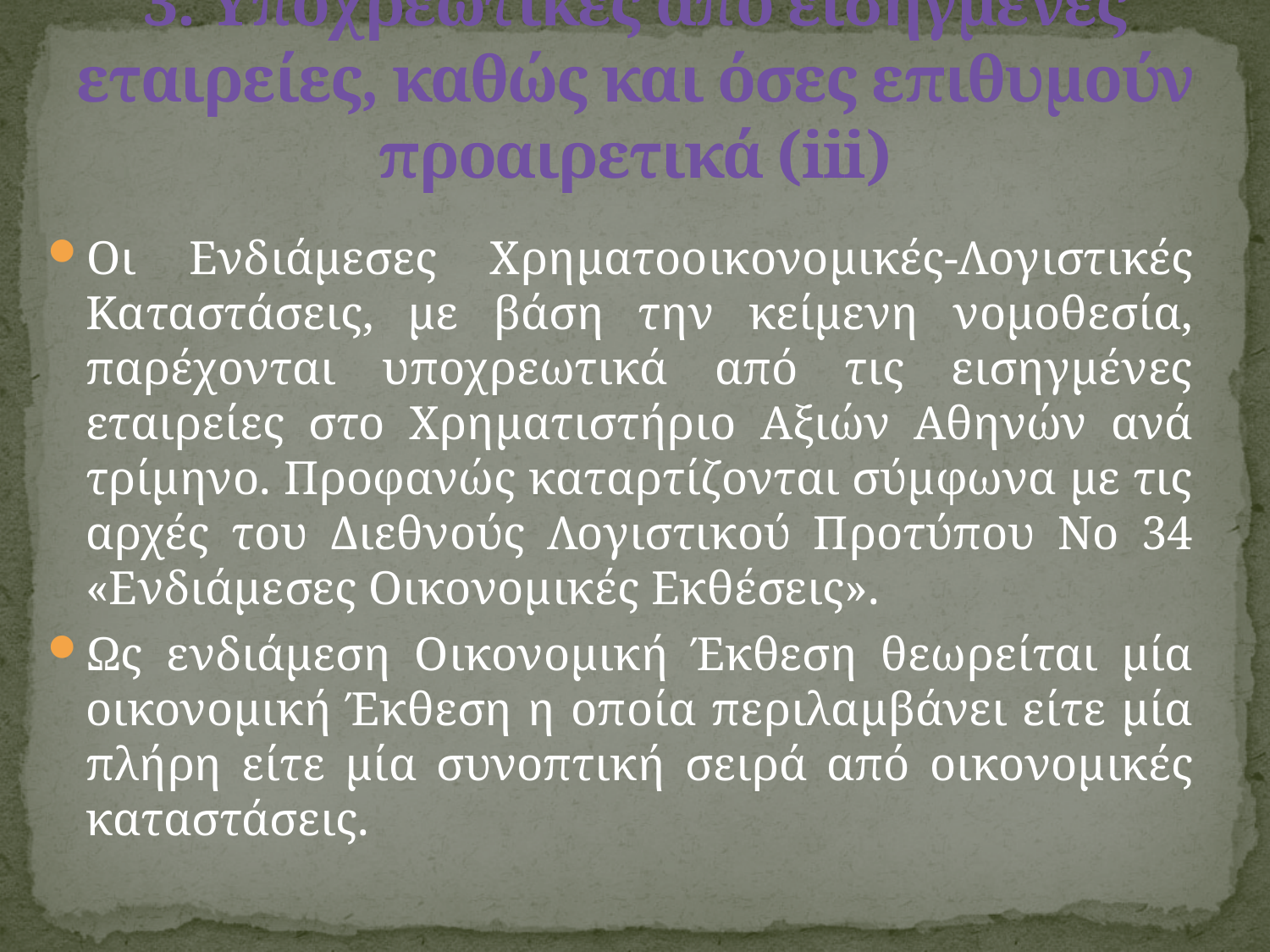

# 3. Yποχρεωτικές από εισηγμένες εταιρείες, καθώς και όσες επιθυμούν προαιρετικά (iii)
Οι Ενδιάμεσες Χρηματοοικονομικές-Λογιστικές Καταστάσεις, με βάση την κείμενη νομοθεσία, παρέχονται υποχρεωτικά από τις εισηγμένες εταιρείες στο Χρηματιστήριο Αξιών Αθηνών ανά τρίμηνο. Προφανώς καταρτίζονται σύμφωνα με τις αρχές του Διεθνούς Λογιστικού Προτύπου Νο 34 «Ενδιάμεσες Οικονομικές Εκθέσεις».
Ως ενδιάμεση Οικονομική Έκθεση θεωρείται μία οικονομική Έκθεση η οποία περιλαμβάνει είτε μία πλήρη είτε μία συνοπτική σειρά από οικονομικές καταστάσεις.